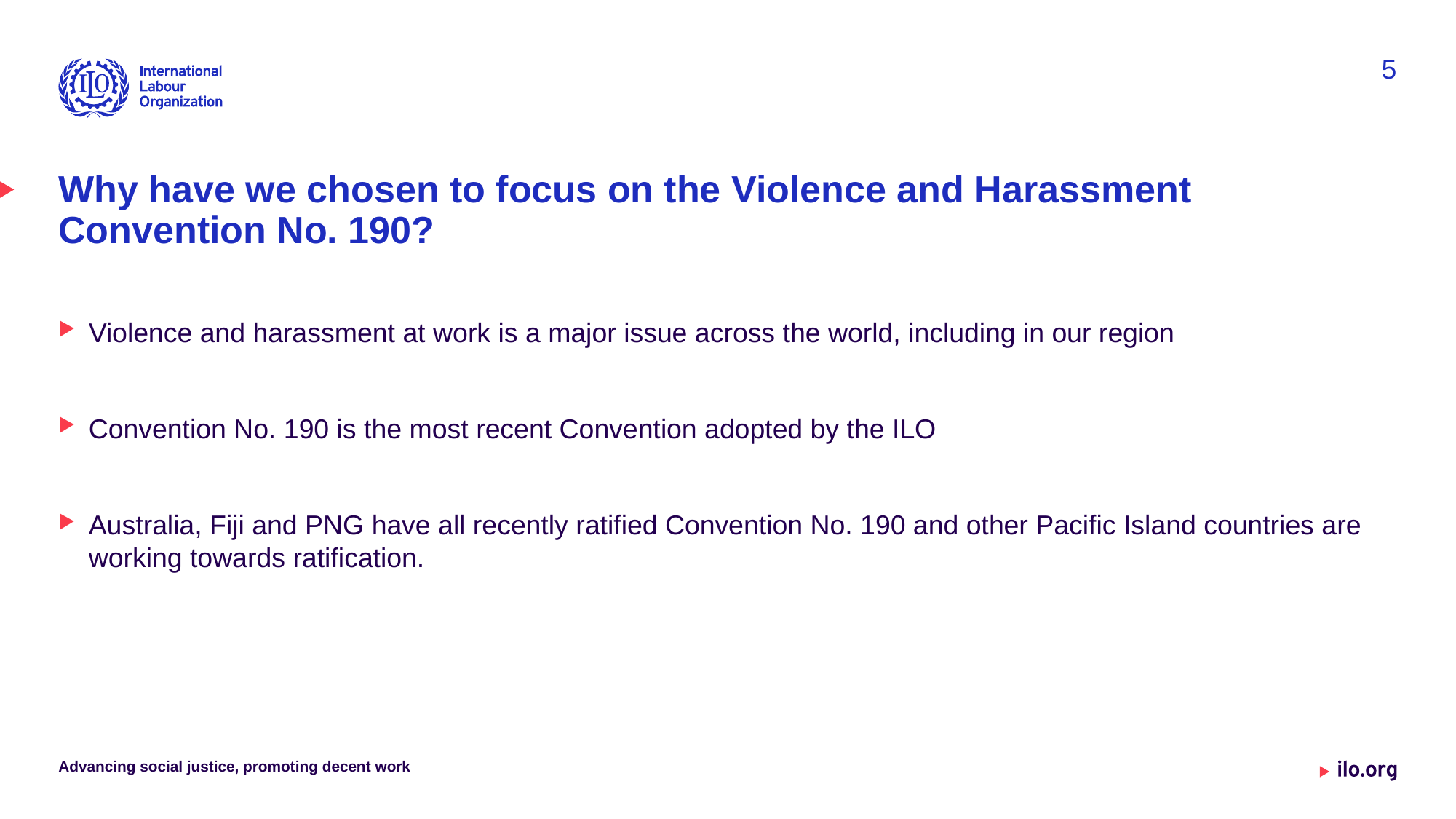

5
# Why have we chosen to focus on the Violence and Harassment Convention No. 190?

Violence and harassment at work is a major issue across the world, including in our region

Convention No. 190 is the most recent Convention adopted by the ILO

Australia, Fiji and PNG have all recently ratified Convention No. 190 and other Pacific Island countries are working towards ratification.

Advancing social justice, promoting decent work
Date: Monday / 01 / October / 2019